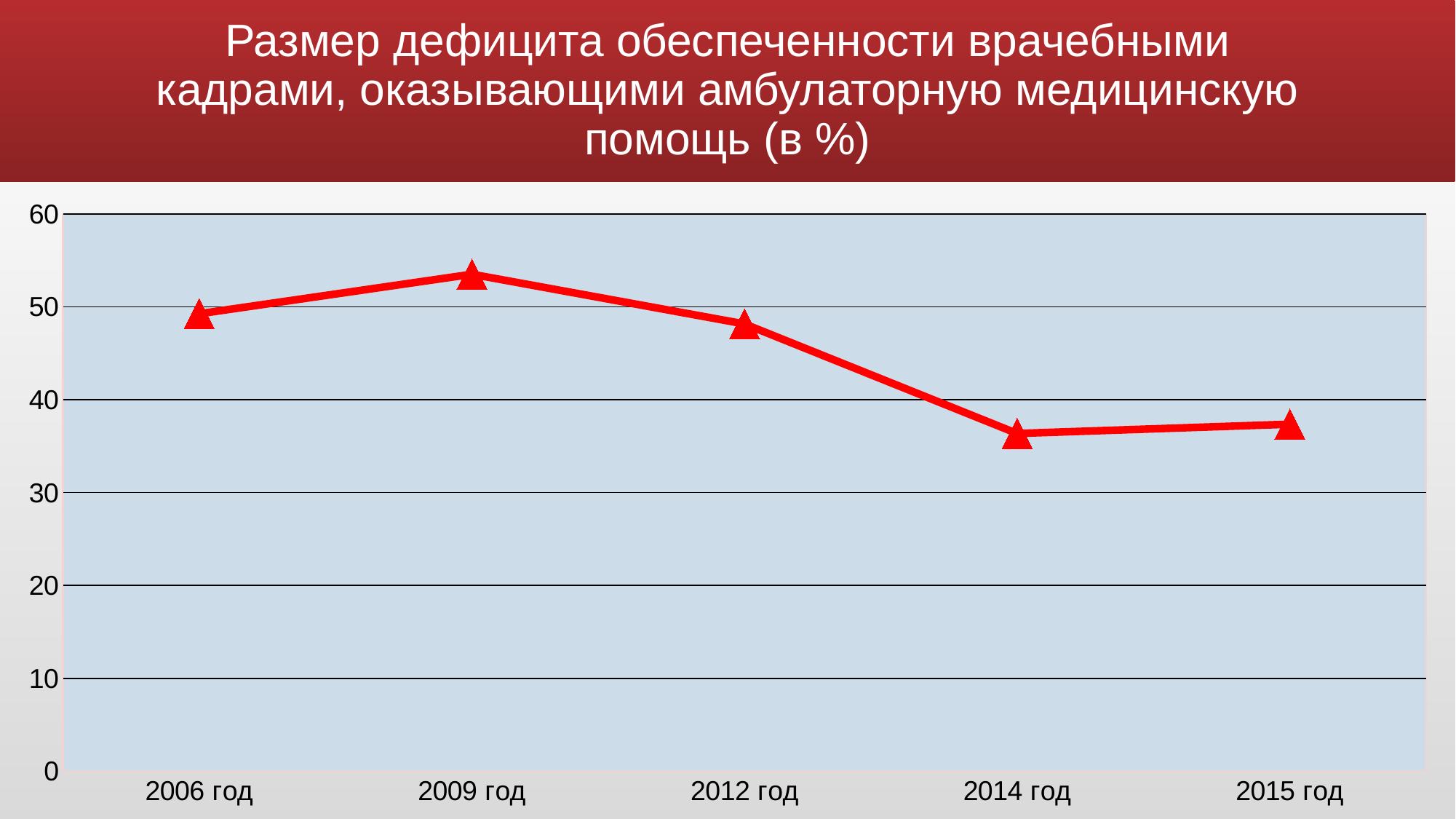

# Размер дефицита обеспеченности врачебными кадрами, оказывающими амбулаторную медицинскую помощь (в %)

### Chart

| Category | Ряд 1 | Столбец1 | Столбец2 |
|---|---|---|---|
| 2006 год | 49.25 | None | None |
| 2009 год | 53.5 | None | None |
| 2012 год | 48.15 | None | None |
| 2014 год | 36.36 | None | None |
| 2015 год | 37.36 | None | None |